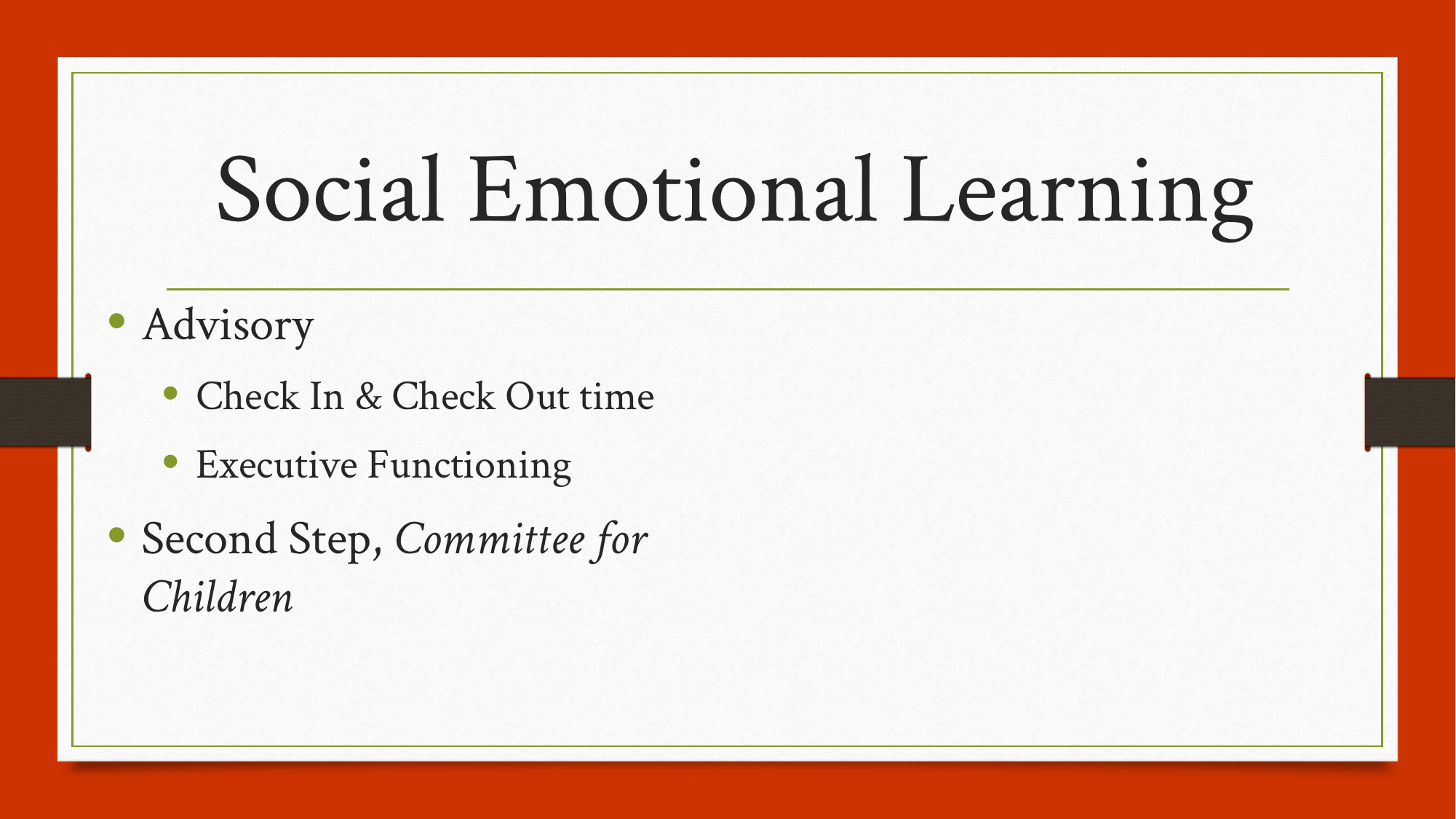

# Social Emotional Learning
Advisory
Check In & Check Out time
Executive Functioning
Second Step, Committee for Children